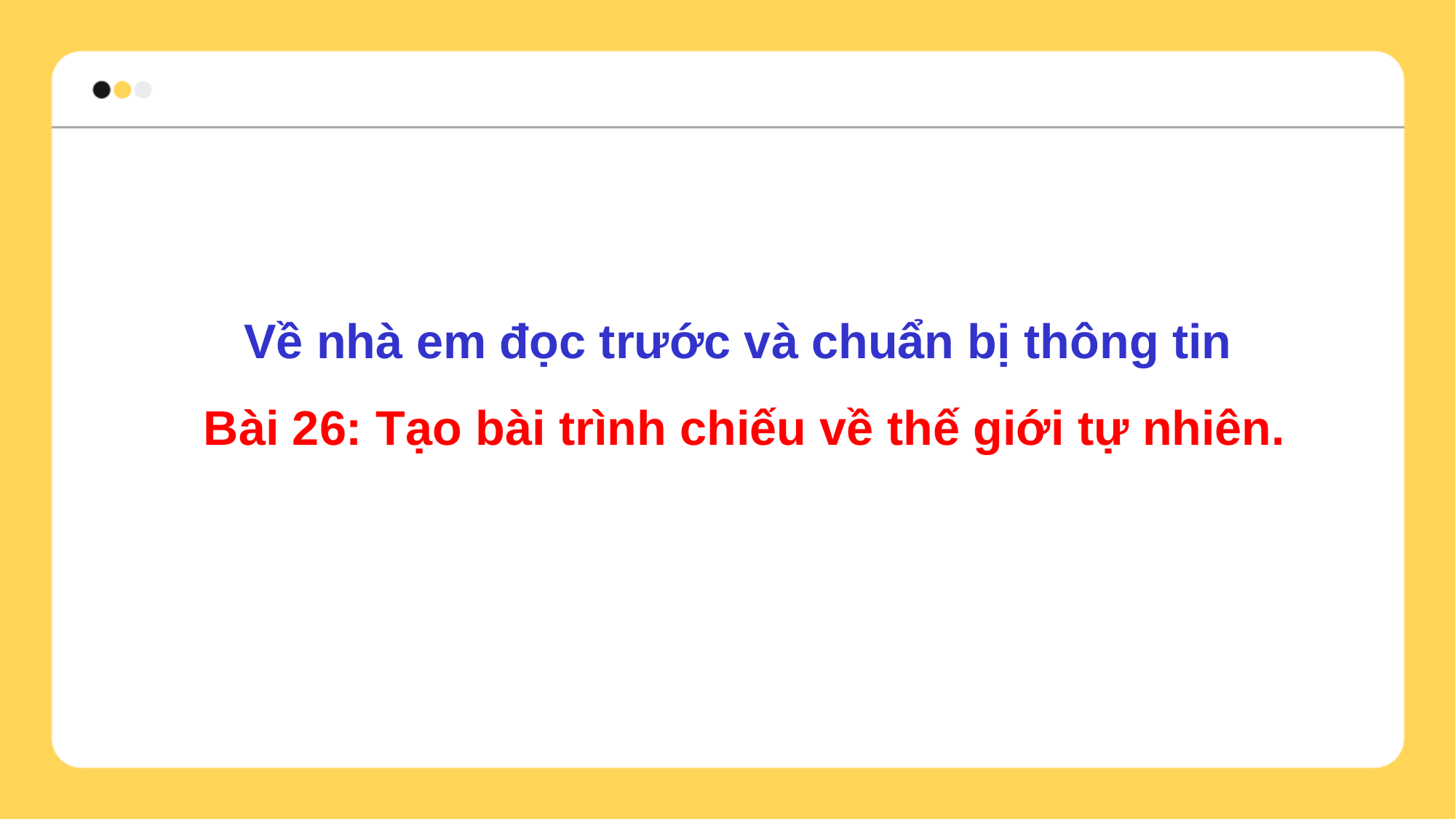

Về nhà em đọc trước và chuẩn bị thông tin
Bài 26: Tạo bài trình chiếu về thế giới tự nhiên.